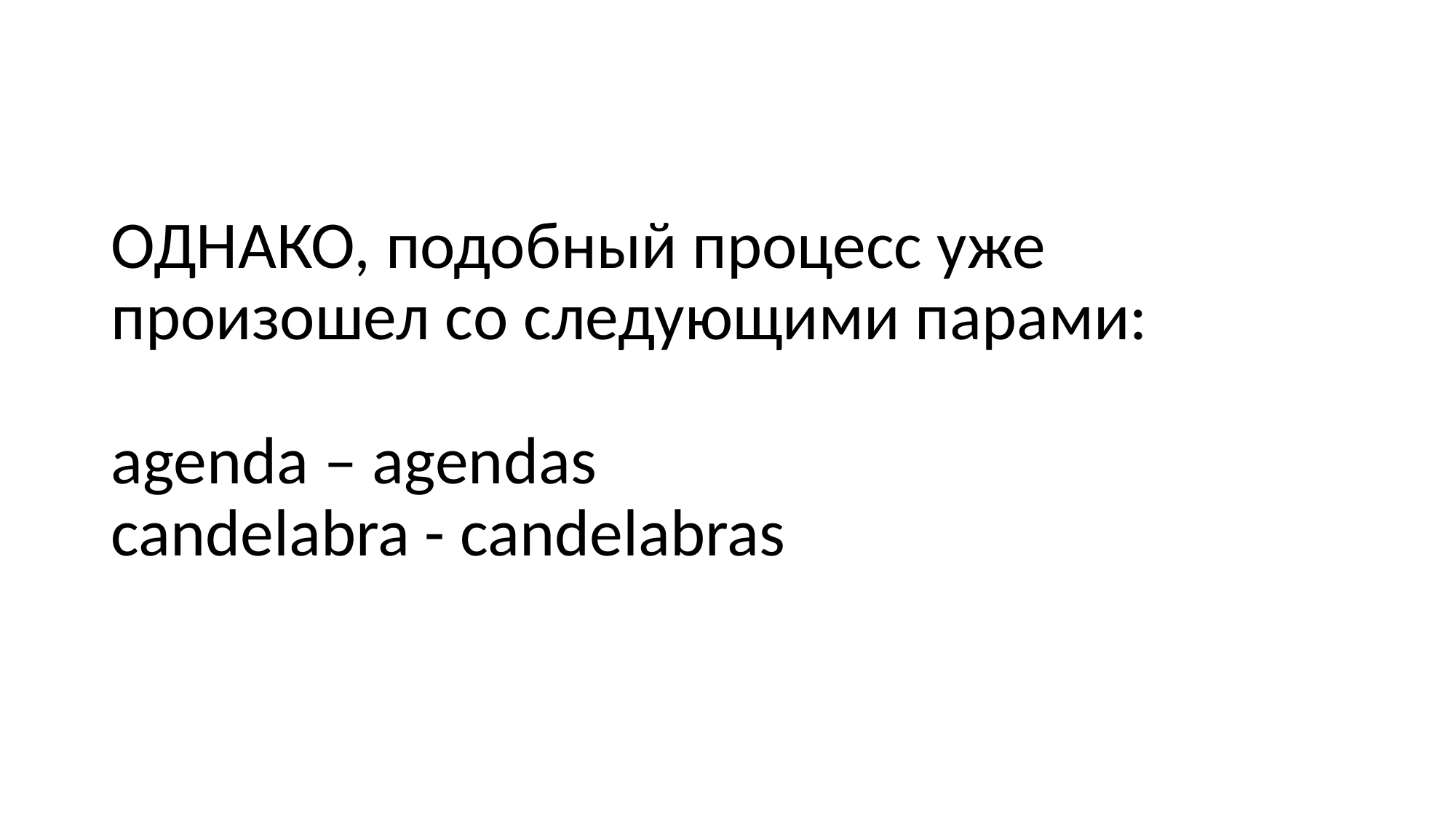

# ОДНАКО, подобный процесс уже произошел со следующими парами: agenda – agendas candelabra - candelabras